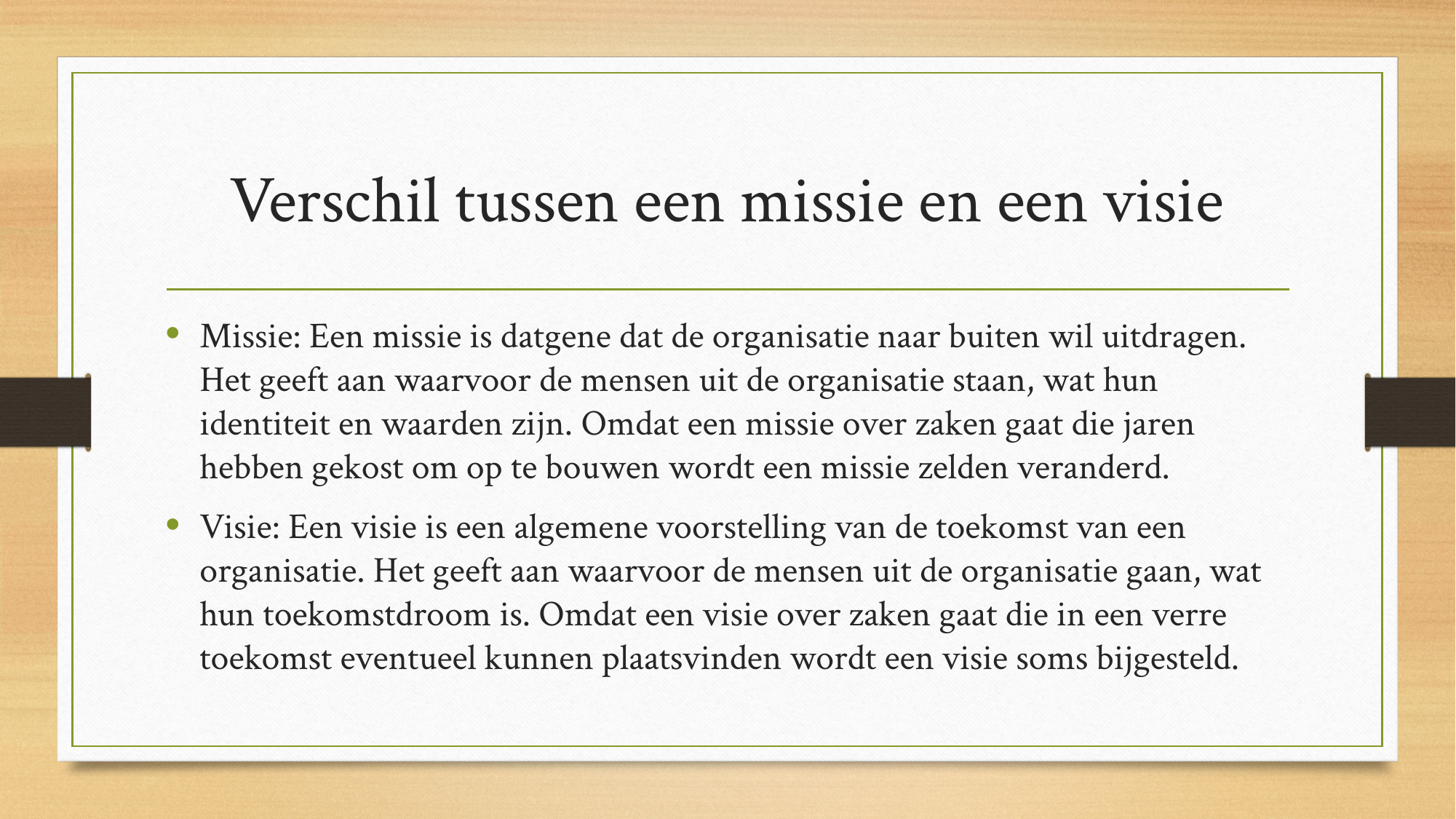

# Verschil tussen een missie en een visie
Missie: Een missie is datgene dat de organisatie naar buiten wil uitdragen. Het geeft aan waarvoor de mensen uit de organisatie staan, wat hun identiteit en waarden zijn. Omdat een missie over zaken gaat die jaren hebben gekost om op te bouwen wordt een missie zelden veranderd.
Visie: Een visie is een algemene voorstelling van de toekomst van een organisatie. Het geeft aan waarvoor de mensen uit de organisatie gaan, wat hun toekomstdroom is. Omdat een visie over zaken gaat die in een verre toekomst eventueel kunnen plaatsvinden wordt een visie soms bijgesteld.